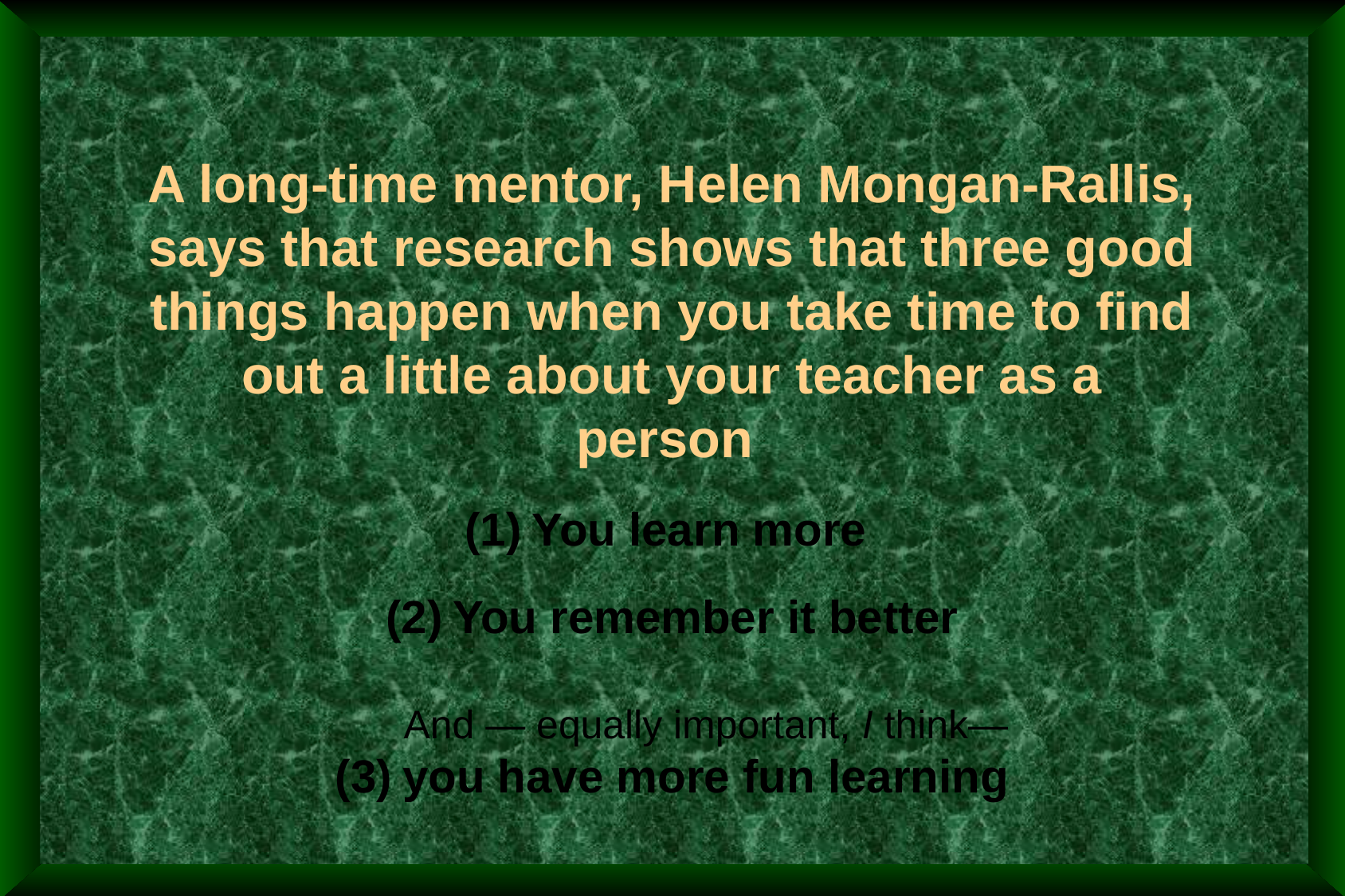

A long-time mentor, Helen Mongan-Rallis, says that research shows that three good things happen when you take time to find out a little about your teacher as a person

You learn more

You remember it better
And — equally important, I think—
you have more fun learning